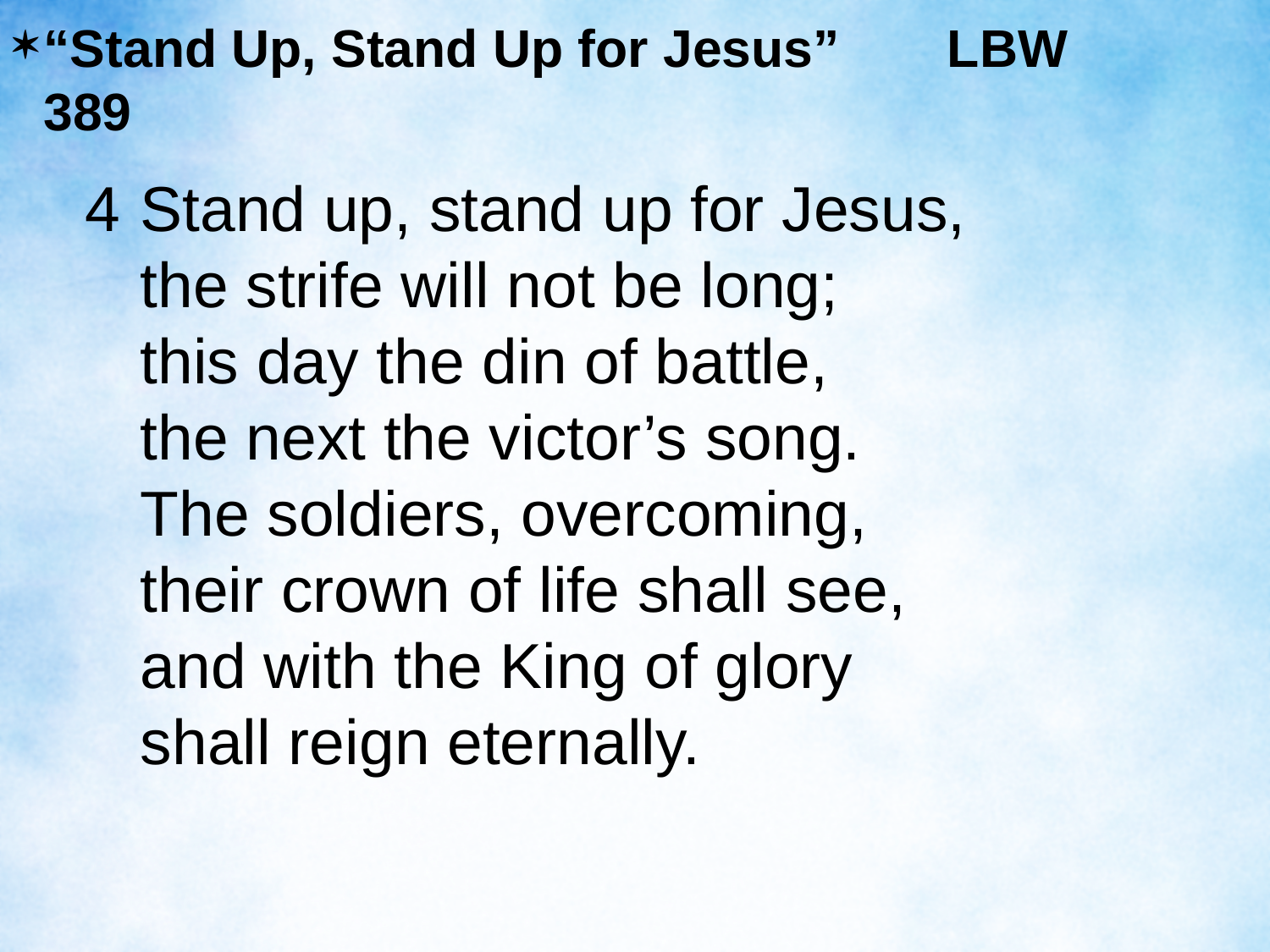

“Stand Up, Stand Up for Jesus”	 LBW 389
4	Stand up, stand up for Jesus,
	the strife will not be long;
	this day the din of battle,
	the next the victor’s song.
	The soldiers, overcoming,
	their crown of life shall see,
	and with the King of glory
	shall reign eternally.